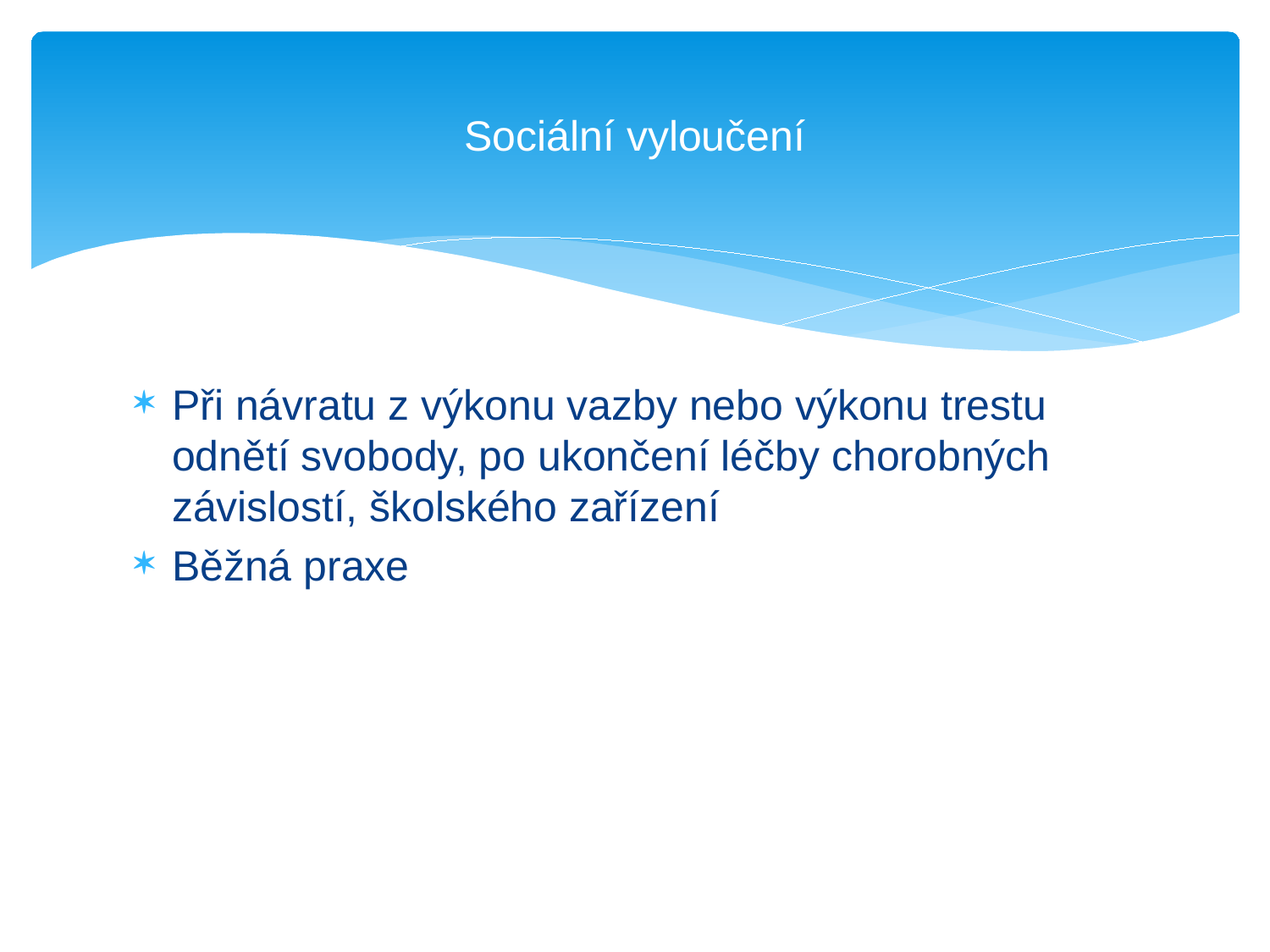

# Sociální vyloučení
Při návratu z výkonu vazby nebo výkonu trestu odnětí svobody, po ukončení léčby chorobných závislostí, školského zařízení
Běžná praxe